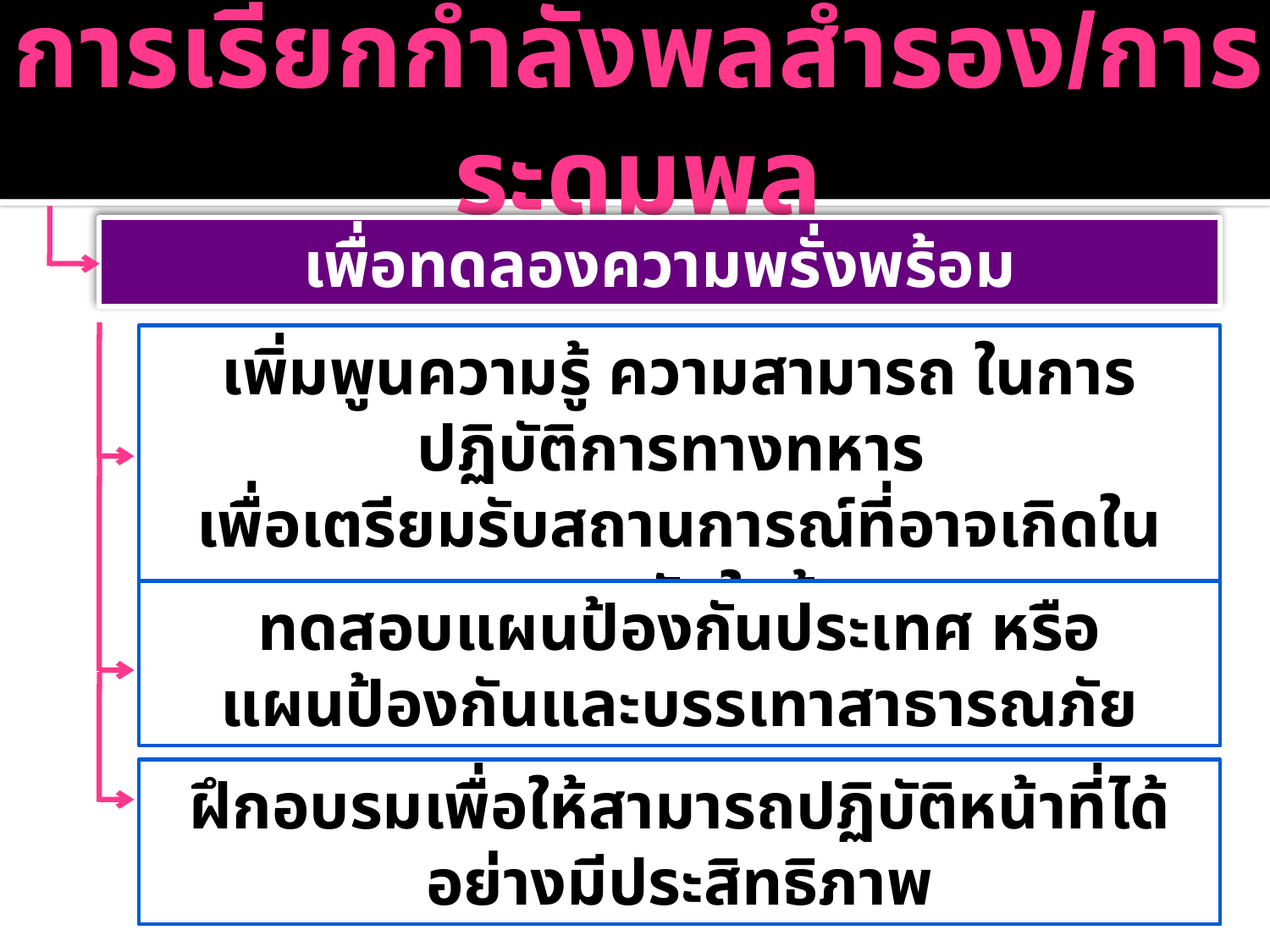

# การเรียกกำลังพลสำรอง/การระดมพล
เพื่อทดลองความพรั่งพร้อม
เพิ่มพูนความรู้ ความสามารถ ในการปฏิบัติการทางทหาร
เพื่อเตรียมรับสถานการณ์ที่อาจเกิดในระยะอันใกล้
เมื่อมีการระดมพล
ทดสอบแผนป้องกันประเทศ หรือ
แผนป้องกันและบรรเทาสาธารณภัย
ฝึกอบรมเพื่อให้สามารถปฏิบัติหน้าที่ได้อย่างมีประสิทธิภาพ